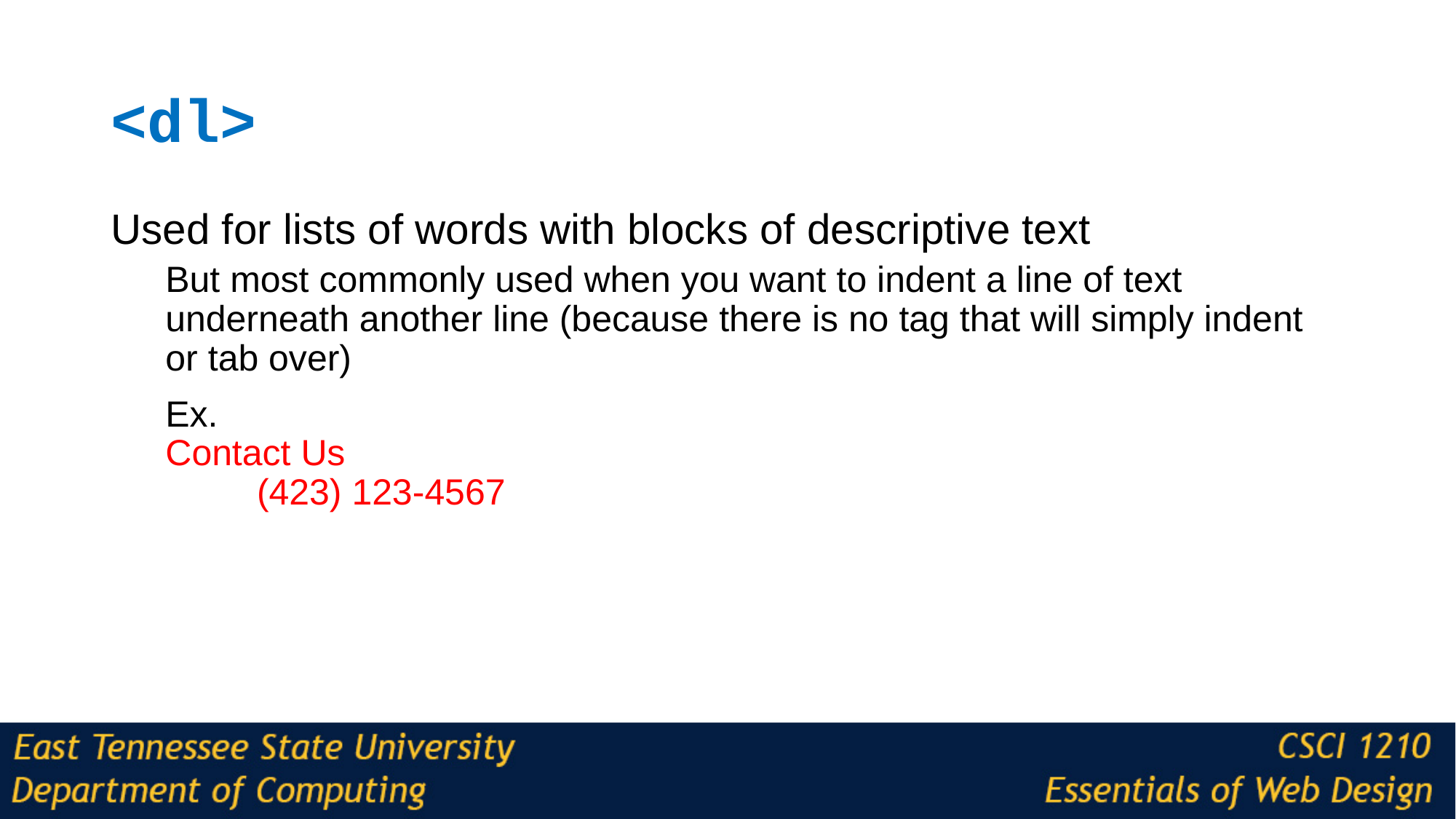

# <dl>
Used for lists of words with blocks of descriptive text
But most commonly used when you want to indent a line of text underneath another line (because there is no tag that will simply indent or tab over)
Ex.
Contact Us
         (423) 123-4567